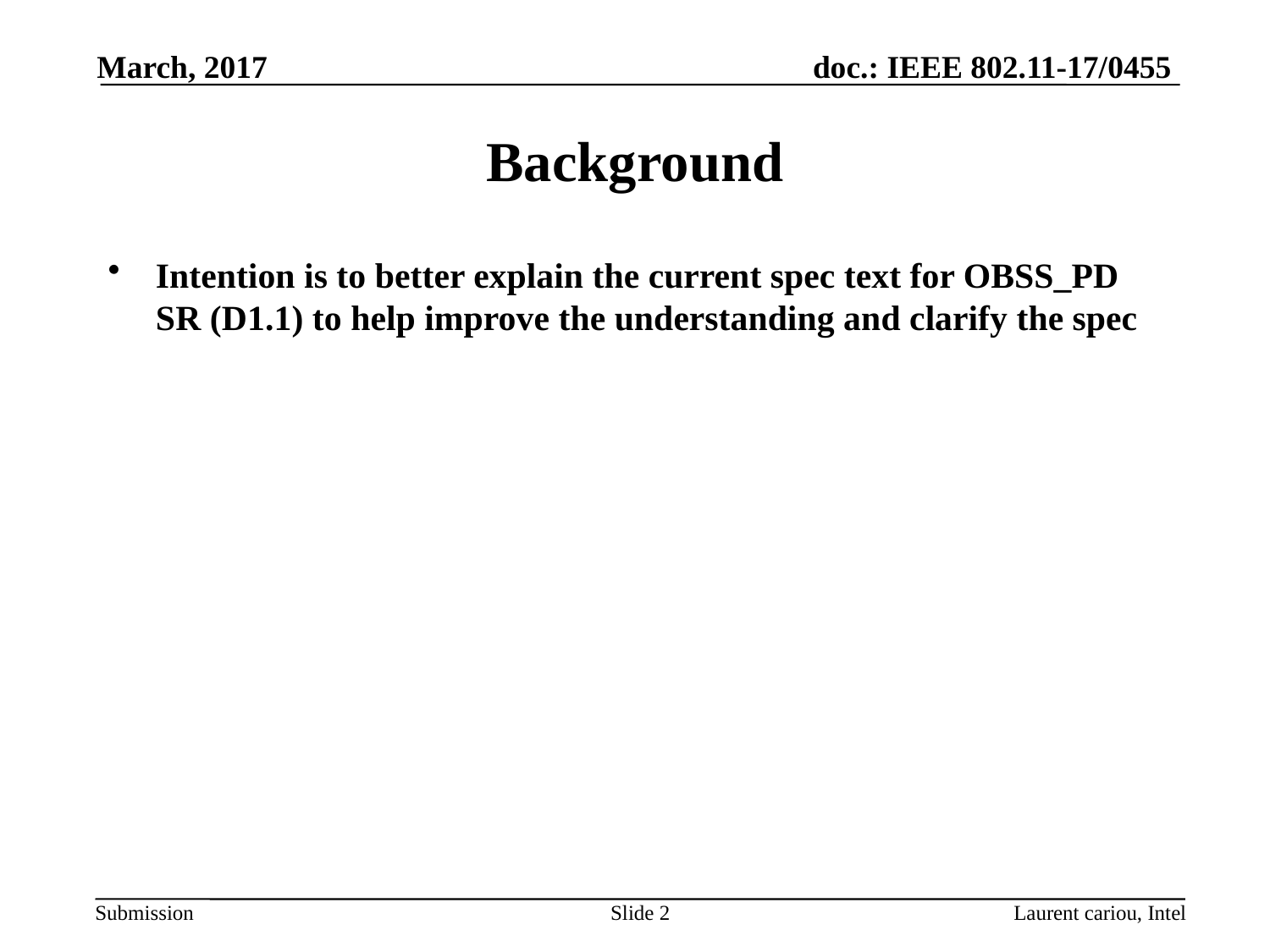

March, 2017
# Background
Intention is to better explain the current spec text for OBSS_PD SR (D1.1) to help improve the understanding and clarify the spec
Slide 2
Laurent cariou, Intel